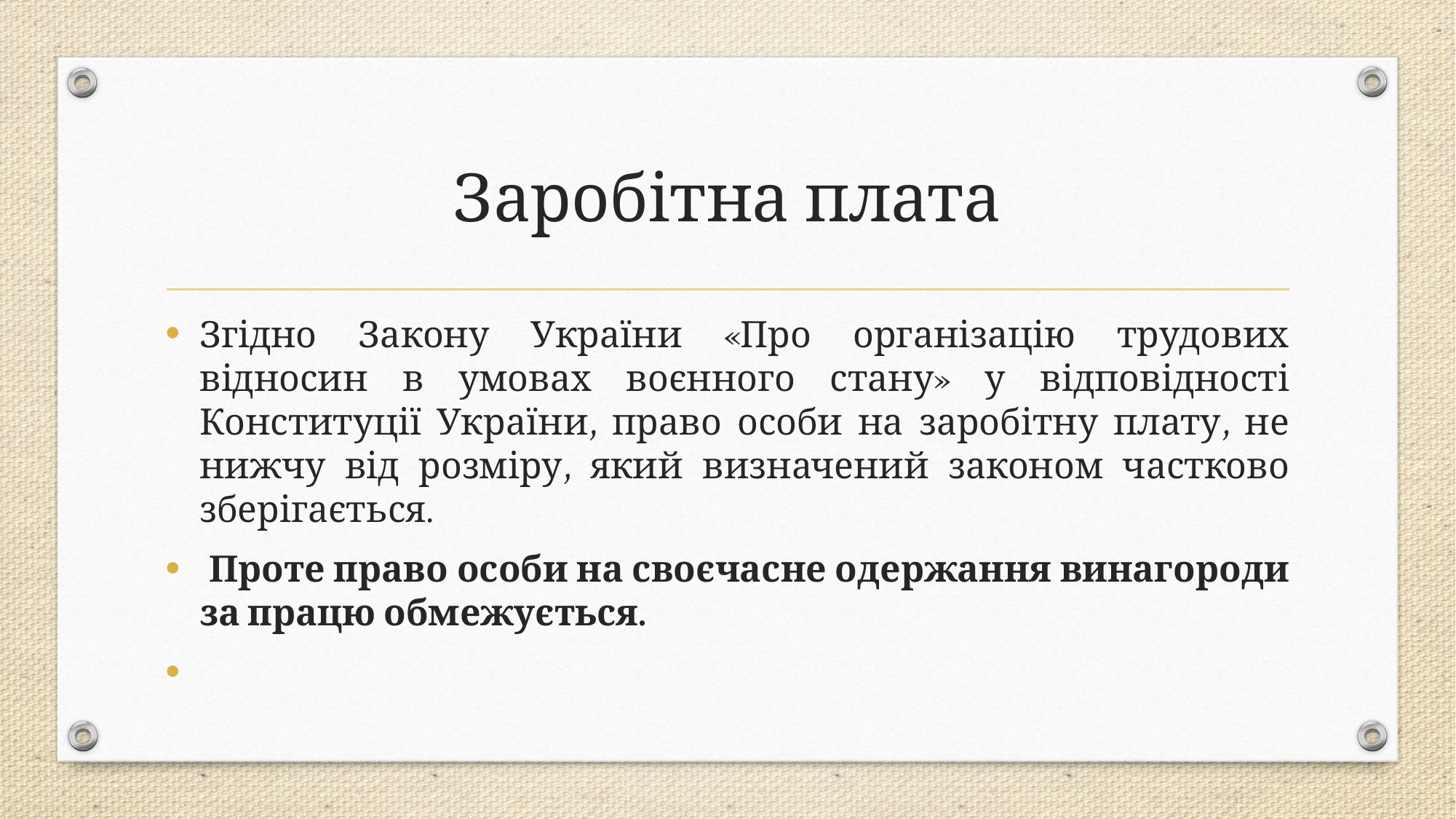

# Заробітна плата
Згідно Закону України «Про організацію трудових відносин в умовах воєнного стану» у відповідності Конституції України, право особи на заробітну плату, не нижчу від розміру, який визначений законом частково зберігається.
 Проте право особи на своєчасне одержання винагороди за працю обмежується.